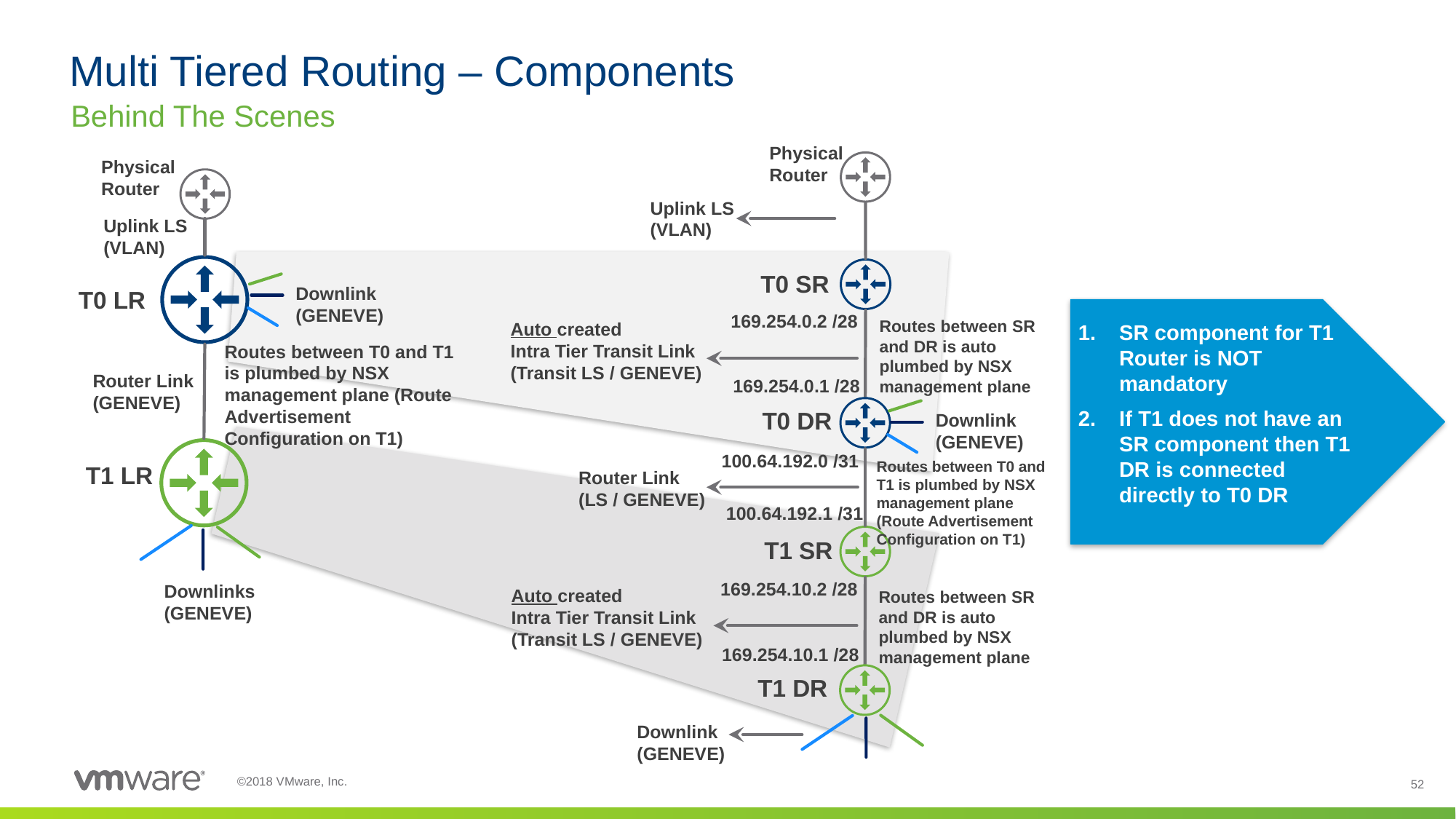

# Multi Tiered Routing – Components
Behind The Scenes
Physical Router
Physical Router

Uplink LS (VLAN)

Uplink LS
(VLAN)

T0 SR
Downlink
(GENEVE)
T0 LR

SR component for T1 Router is NOT mandatory
If T1 does not have an SR component then T1 DR is connected directly to T0 DR
169.254.0.2 /28
Routes between SR and DR is auto plumbed by NSX management plane
Auto created
Intra Tier Transit Link
(Transit LS / GENEVE)
Routes between T0 and T1 is plumbed by NSX management plane (Route Advertisement Configuration on T1)
Router Link
(GENEVE)
169.254.0.1 /28

T0 DR
Downlink
(GENEVE)

100.64.192.0 /31
Routes between T0 and T1 is plumbed by NSX management plane
(Route Advertisement Configuration on T1)
T1 LR
Router Link      (LS / GENEVE)
100.64.192.1 /31

T1 SR
169.254.10.2 /28
Downlinks
(GENEVE)
Auto created
Intra Tier Transit Link
(Transit LS / GENEVE)
Routes between SR and DR is auto plumbed by NSX management plane
169.254.10.1 /28

T1 DR
Downlink
(GENEVE)